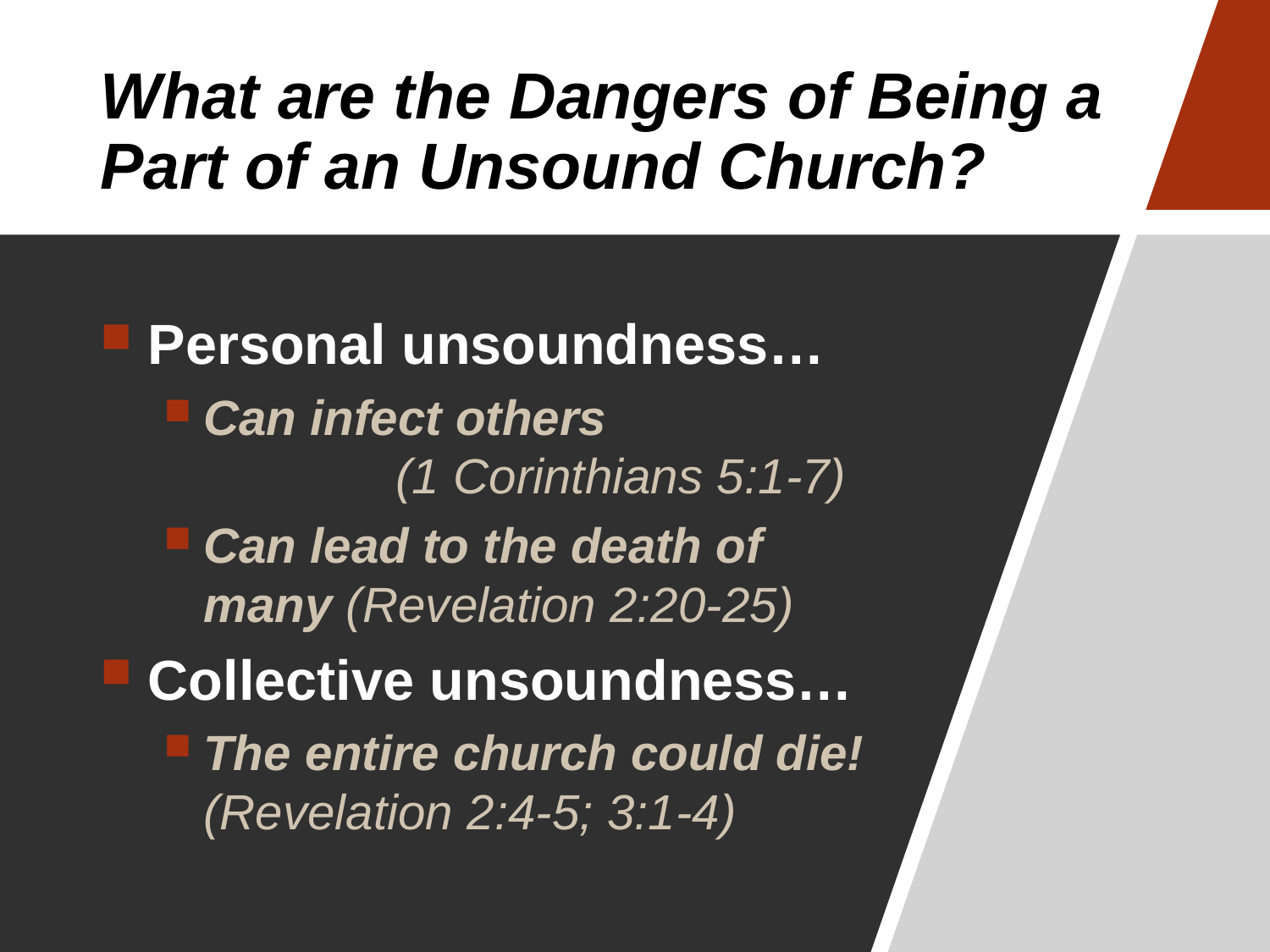

# What are the Dangers of Being a Part of an Unsound Church?

Personal unsoundness…
Can infect others 	        	                  (1 Corinthians 5:1-7)
Can lead to the death of many (Revelation 2:20-25)
Collective unsoundness…
The entire church could die!  (Revelation 2:4-5; 3:1-4)